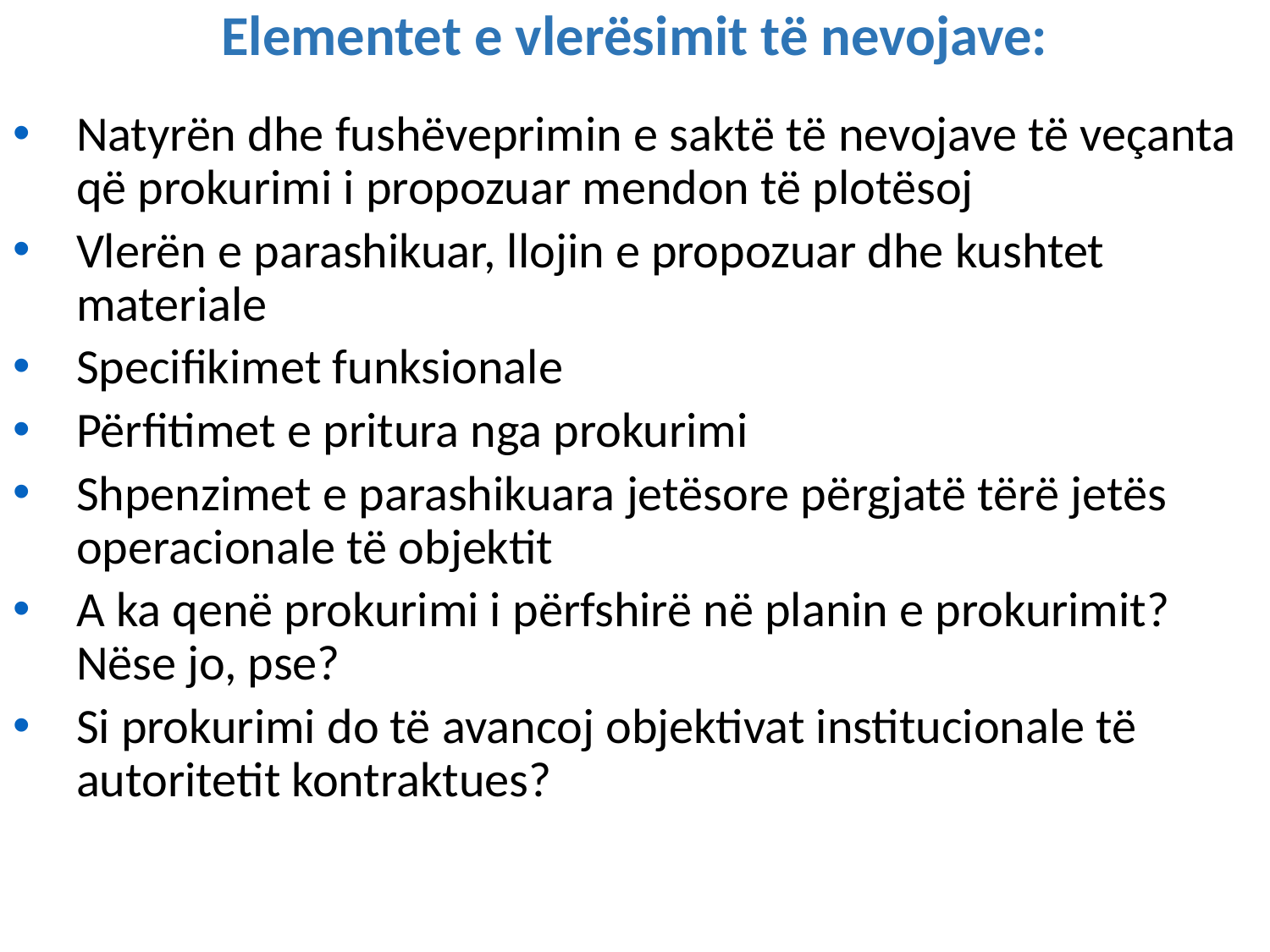

Elementet e vlerësimit të nevojave:

Natyrën dhe fushëveprimin e saktë të nevojave të veçanta që prokurimi i propozuar mendon të plotësoj
Vlerën e parashikuar, llojin e propozuar dhe kushtet materiale
Specifikimet funksionale
Përfitimet e pritura nga prokurimi
Shpenzimet e parashikuara jetësore përgjatë tërë jetës operacionale të objektit
A ka qenë prokurimi i përfshirë në planin e prokurimit? Nëse jo, pse?
Si prokurimi do të avancoj objektivat institucionale të autoritetit kontraktues?